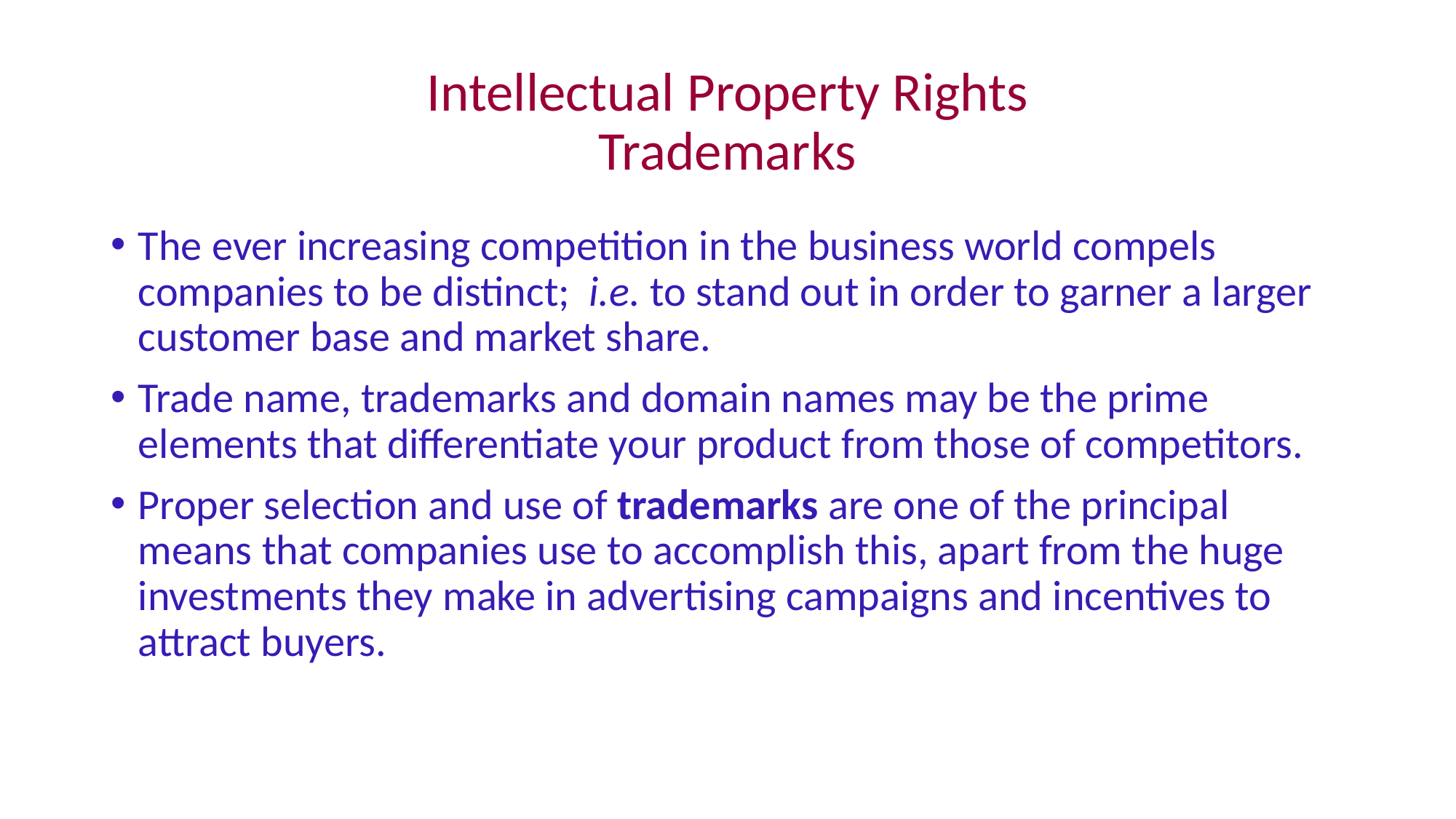

# Intellectual Property Rights Trademarks
The ever increasing competition in the business world compels companies to be distinct;  i.e. to stand out in order to garner a larger customer base and market share.
Trade name, trademarks and domain names may be the prime elements that differentiate your product from those of competitors.
Proper selection and use of trademarks are one of the principal means that companies use to accomplish this, apart from the huge investments they make in advertising campaigns and incentives to attract buyers.